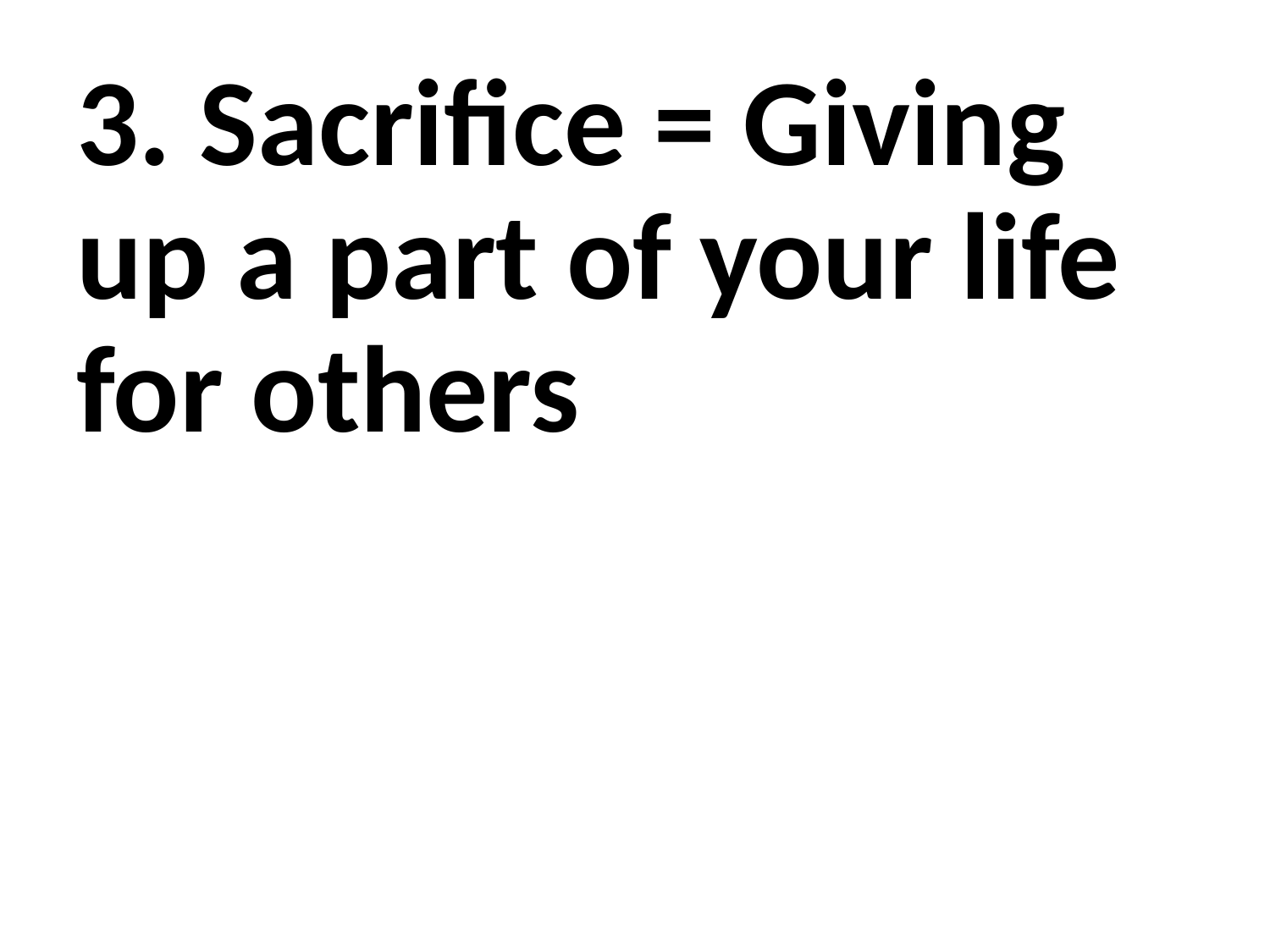

3. Sacrifice = Giving up a part of your life for others